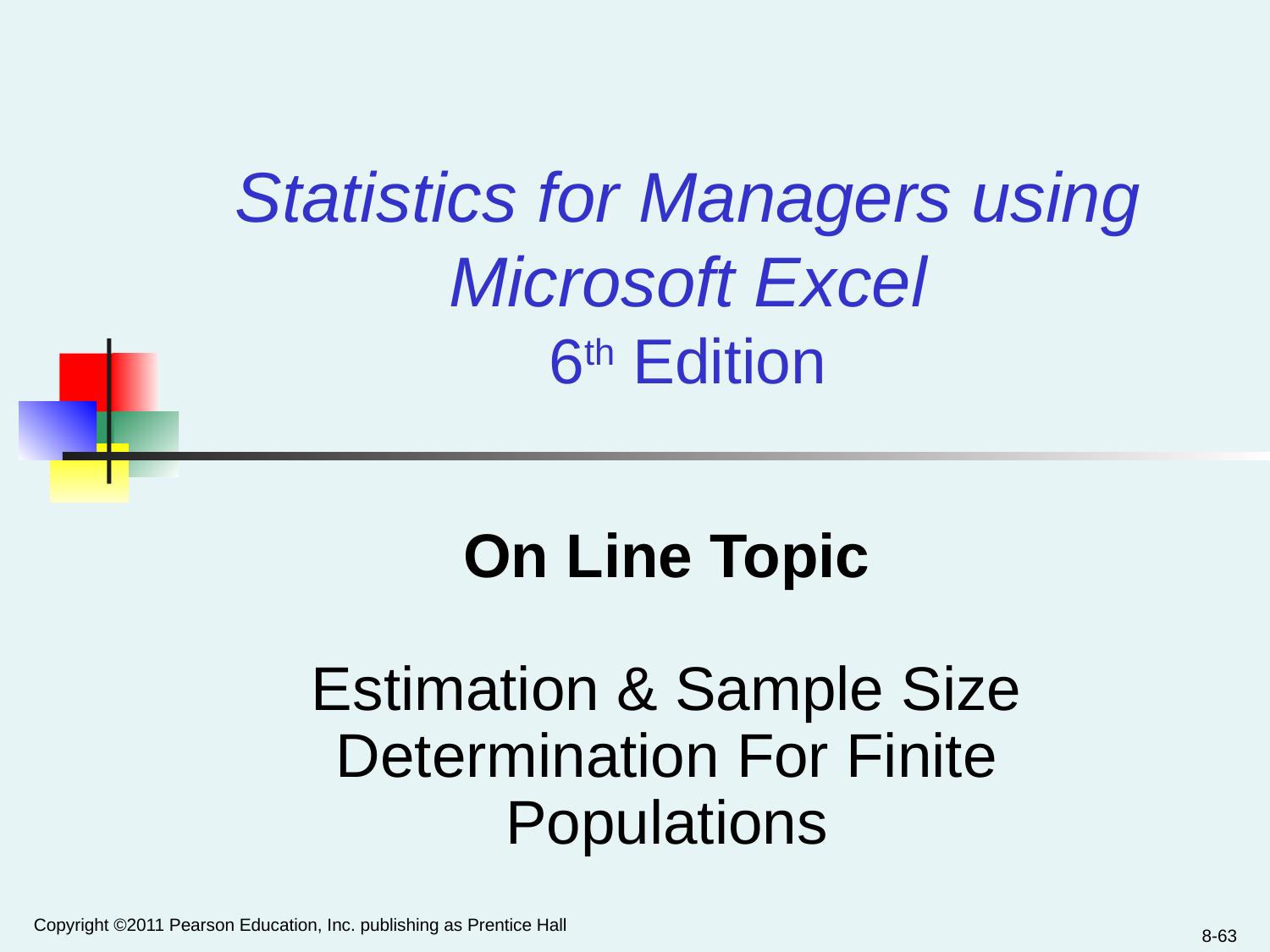

Statistics for Managers using Microsoft Excel
6th Edition
On Line Topic

Estimation & Sample Size Determination For Finite Populations
Copyright ©2011 Pearson Education, Inc. publishing as Prentice Hall
8-63